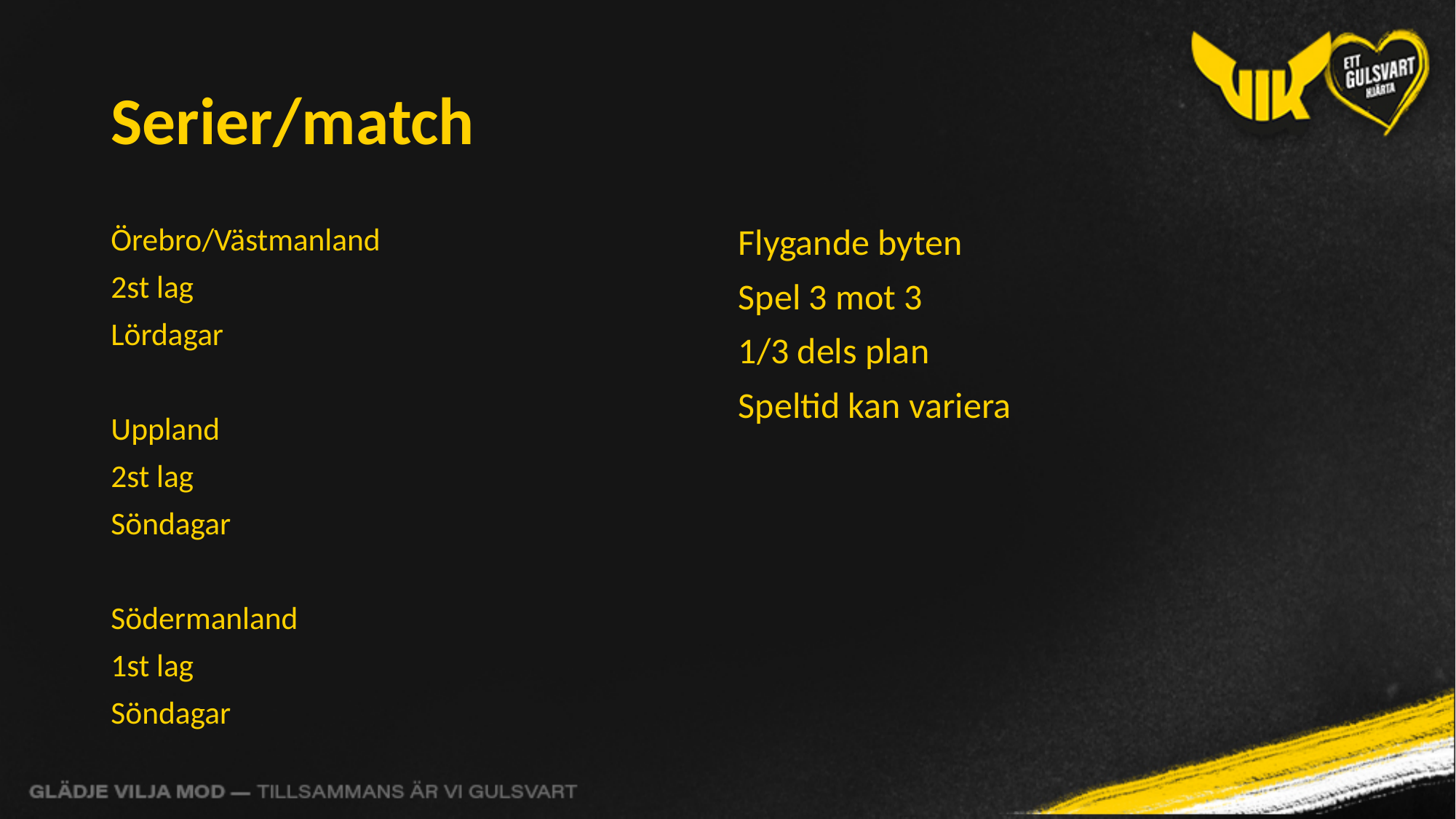

# Serier/match
Örebro/Västmanland
2st lag
Lördagar

Uppland
2st lag
Söndagar

Södermanland
1st lag
Söndagar
Flygande byten
Spel 3 mot 3
1/3 dels plan
Speltid kan variera